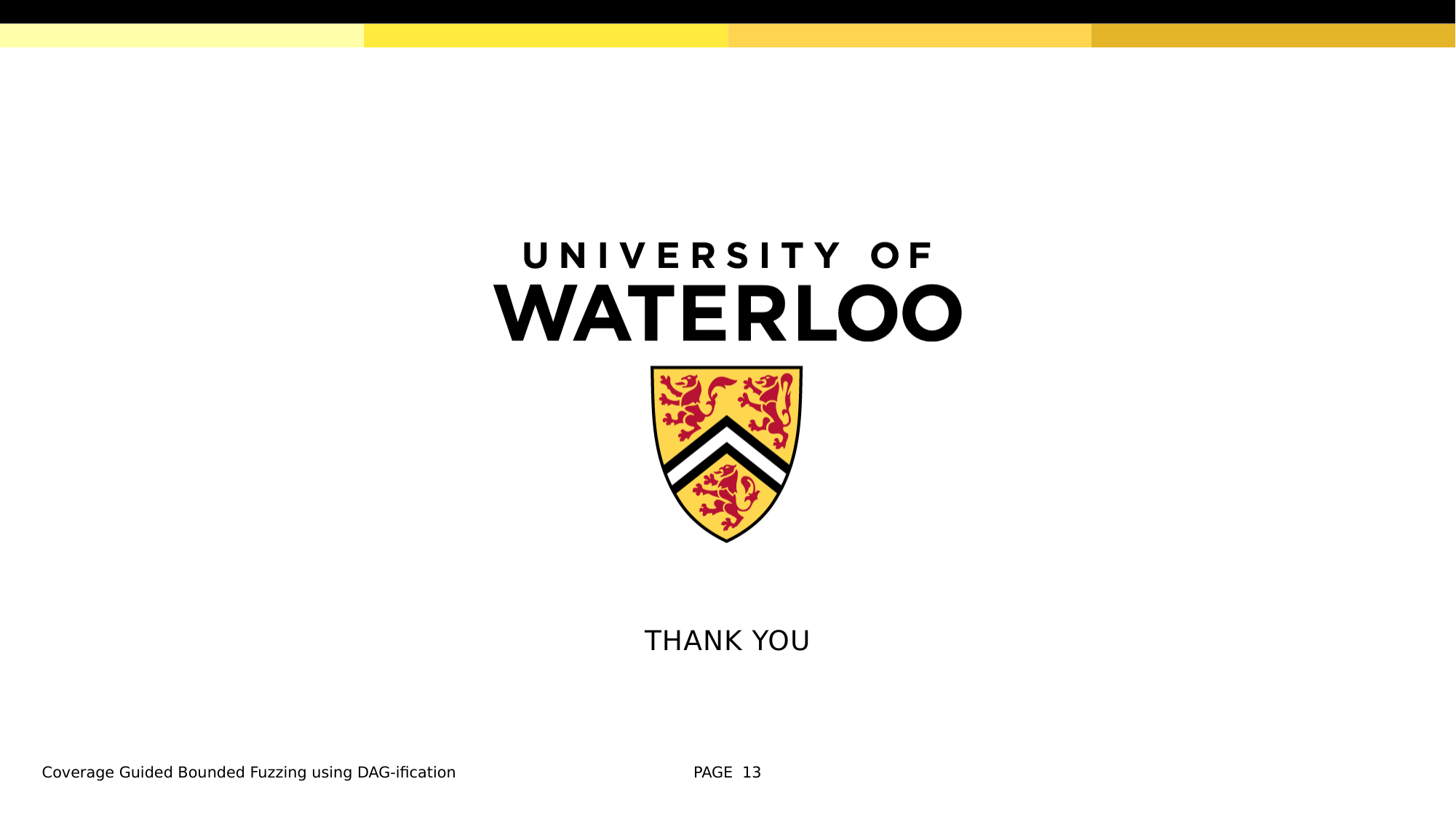

# THANK YOU
Coverage Guided Bounded Fuzzing using DAG-ification
PAGE  13